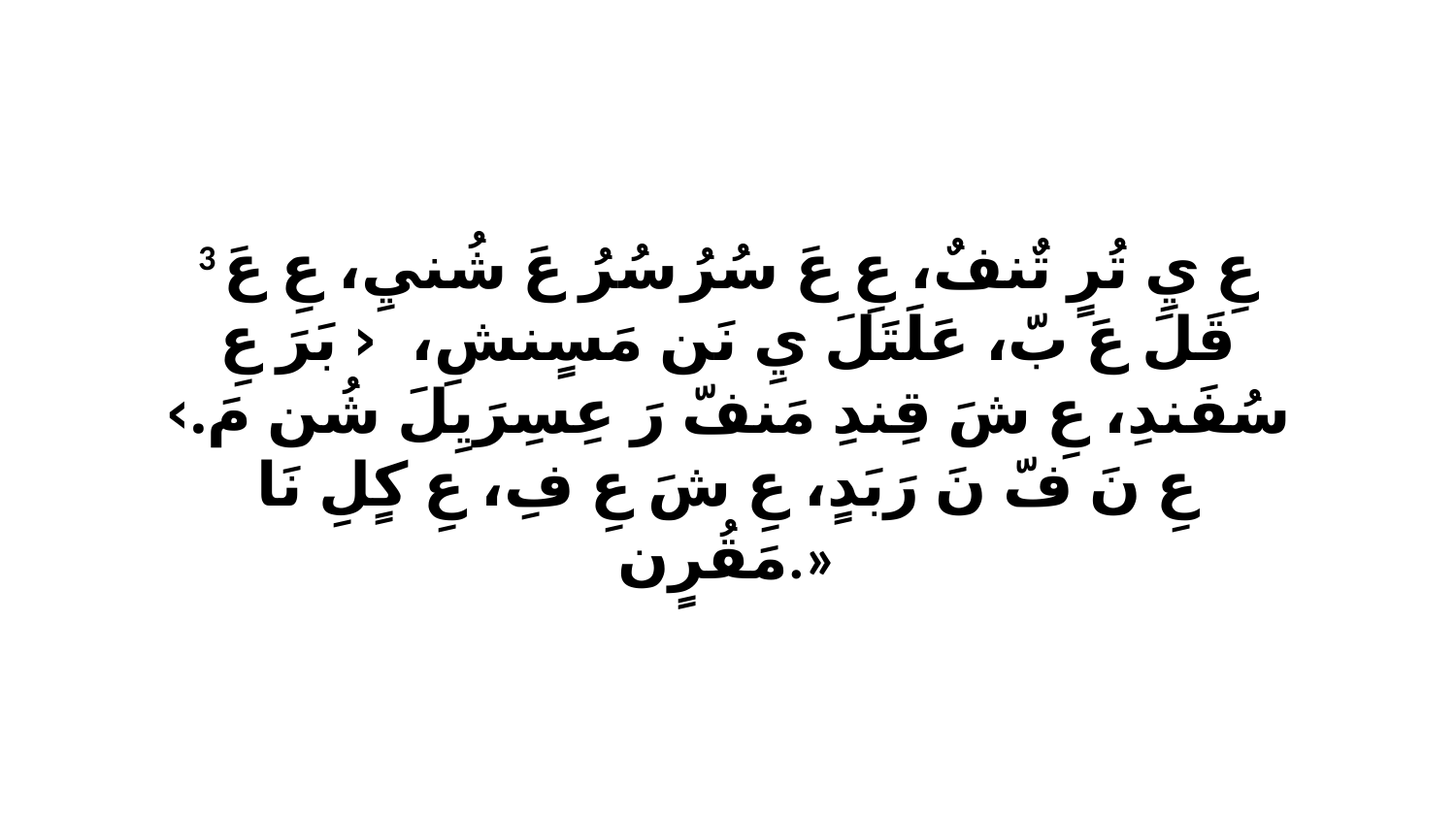

3 عِ يِ تُرٍ تٌنفٌ، عِ عَ سُرُ سُرُ عَ شُنيِ، عِ عَ قَلَ عَ بّ، عَلَتَلَ يِ نَن مَسٍنشِ، ‹ﭑ بَرَ عِ سُفَندِ، عِ شَ قِندِ مَنفّ رَ عِسِرَيِلَ شُن مَ.› عِ نَ فّ نَ رَبَدٍ، عِ شَ عِ فِ، عِ كٍلِ نَا مَقُرٍن.»